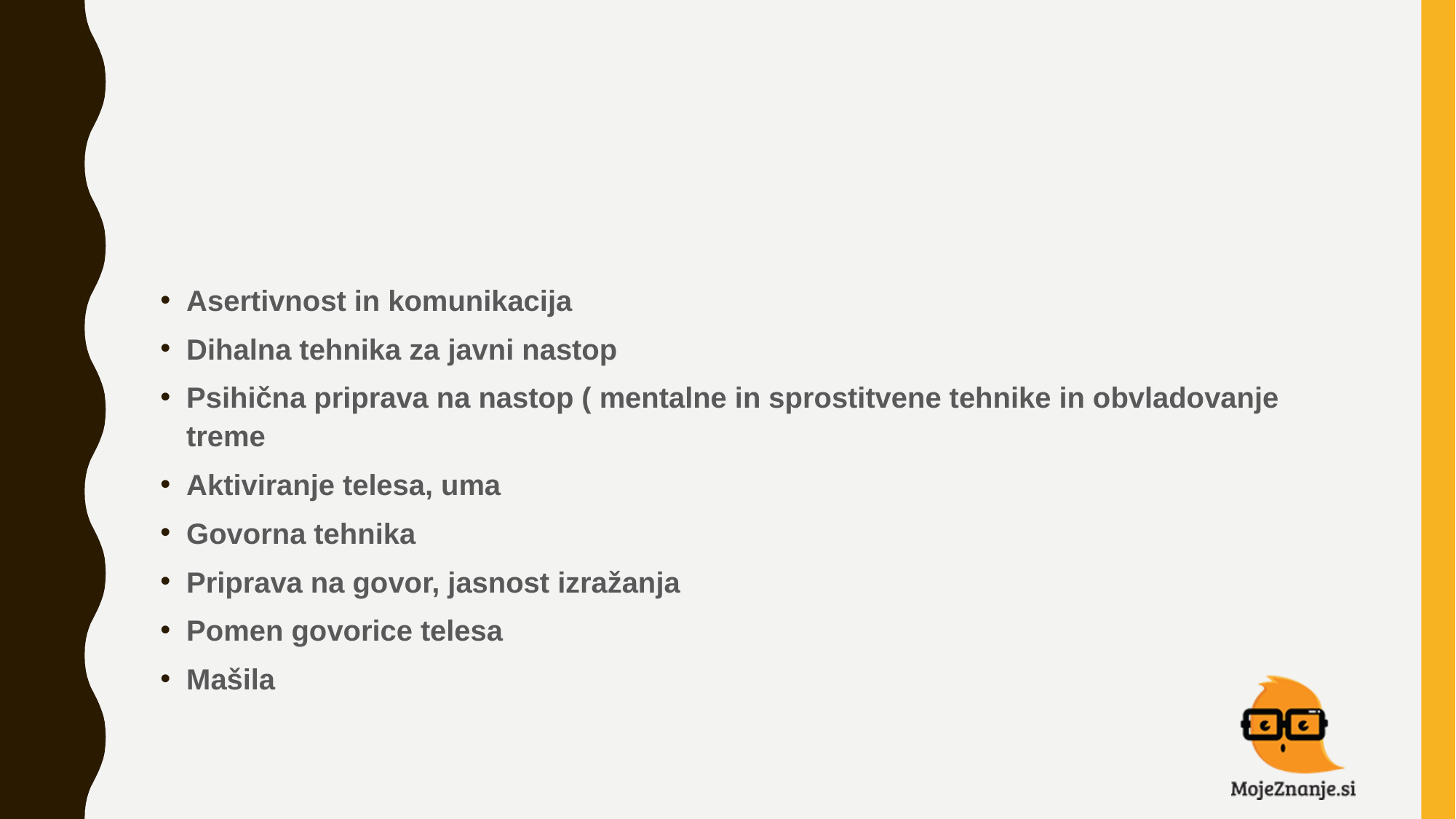

#
Asertivnost in komunikacija
Dihalna tehnika za javni nastop
Psihična priprava na nastop ( mentalne in sprostitvene tehnike in obvladovanje treme
Aktiviranje telesa, uma
Govorna tehnika
Priprava na govor, jasnost izražanja
Pomen govorice telesa
Mašila